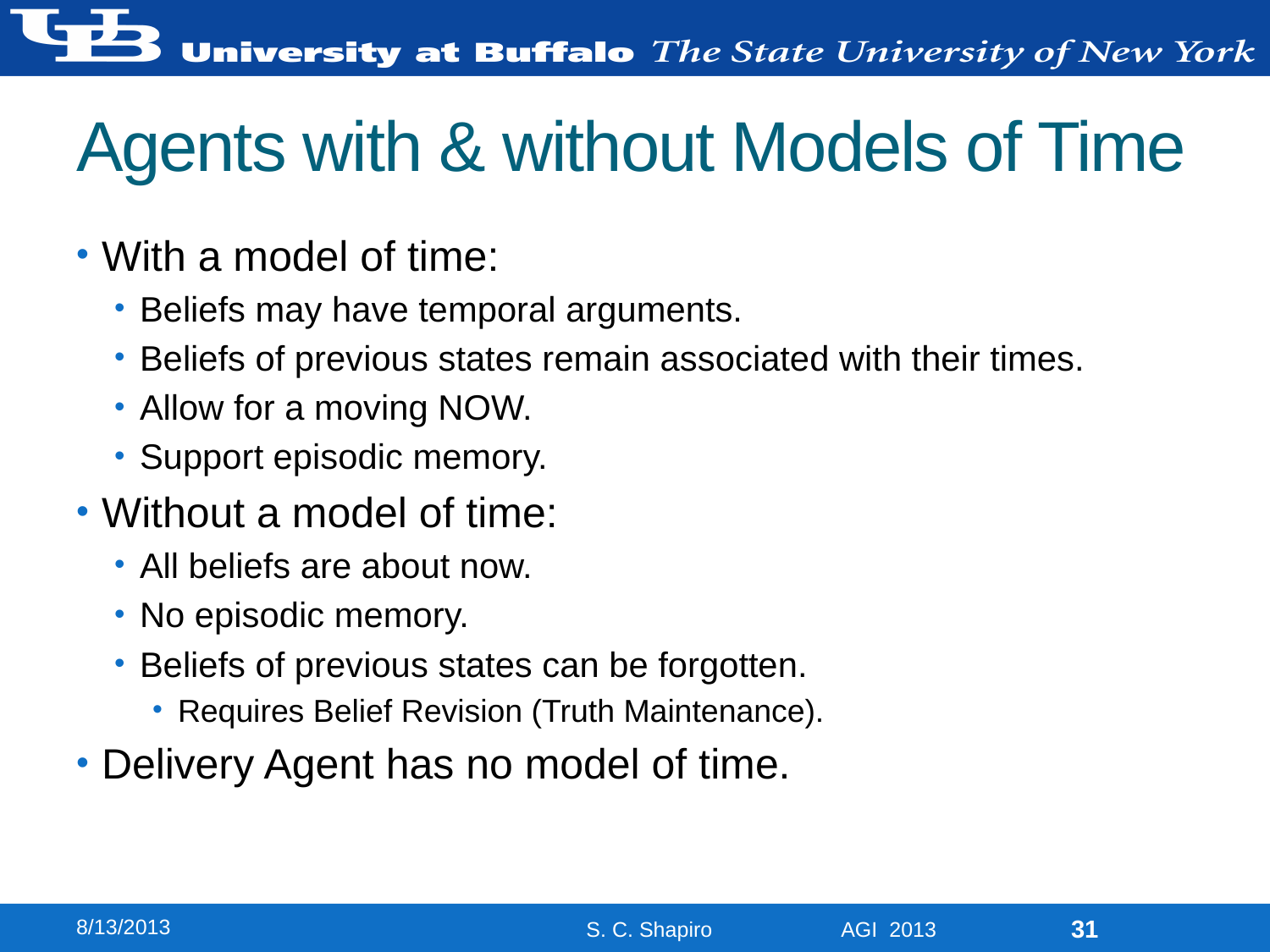

# Agents with & without Models of Time
With a model of time:
Beliefs may have temporal arguments.
Beliefs of previous states remain associated with their times.
Allow for a moving NOW.
Support episodic memory.
Without a model of time:
All beliefs are about now.
No episodic memory.
Beliefs of previous states can be forgotten.
Requires Belief Revision (Truth Maintenance).
Delivery Agent has no model of time.
8/13/2013
31
S. C. Shapiro                      AGI  2013